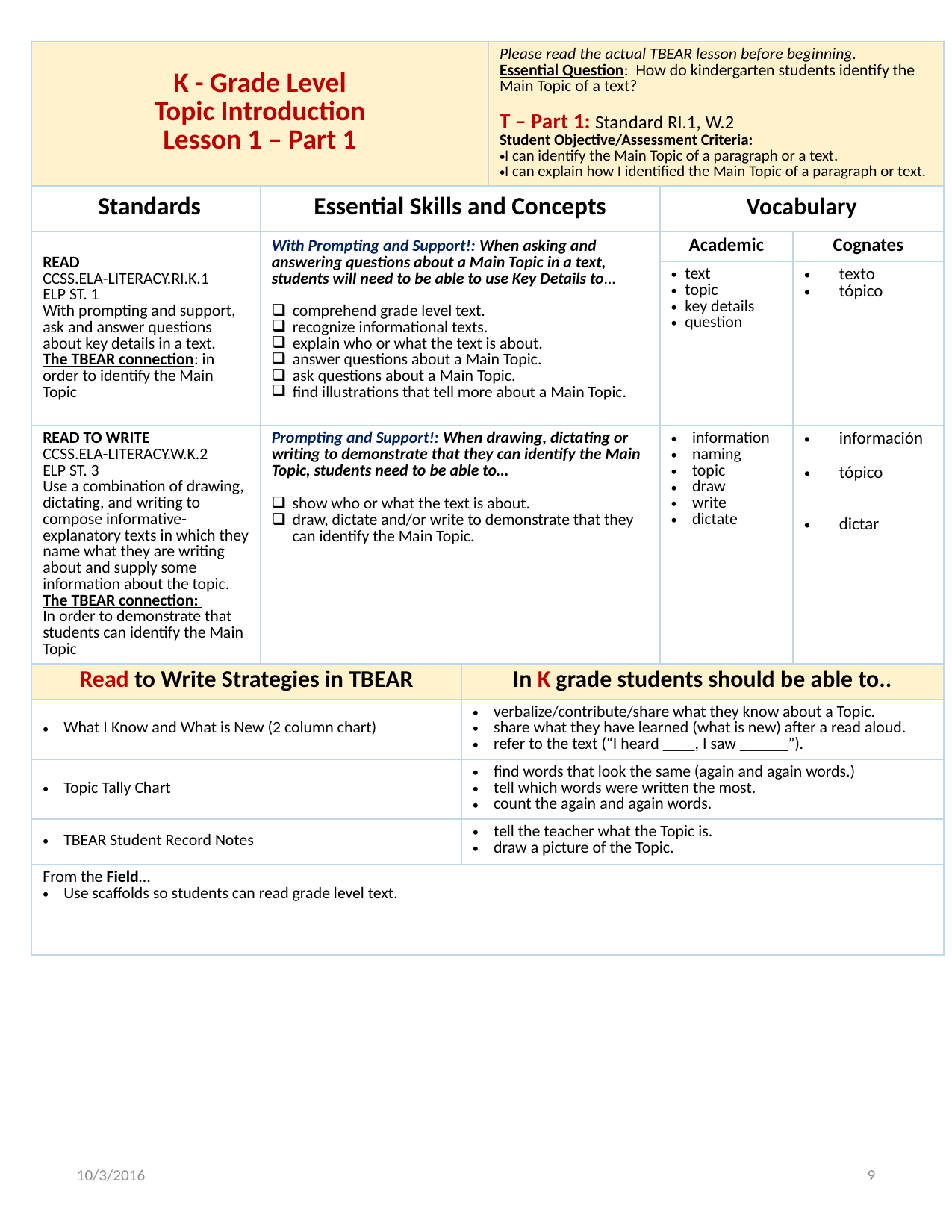

| K - Grade Level Topic Introduction Lesson 1 – Part 1 |  |  | Please read the actual TBEAR lesson before beginning. Essential Question: How do kindergarten students identify the Main Topic of a text? T – Part 1: Standard RI.1, W.2 Student Objective/Assessment Criteria: I can identify the Main Topic of a paragraph or a text. I can explain how I identified the Main Topic of a paragraph or text. |  |  |
| --- | --- | --- | --- | --- | --- |
| Standards | Essential Skills and Concepts |  |  | Vocabulary |  |
| READ CCSS.ELA-LITERACY.RI.K.1 ELP ST. 1 With prompting and support, ask and answer questions about key details in a text. The TBEAR connection: in order to identify the Main Topic | With Prompting and Support!: When asking and answering questions about a Main Topic in a text, students will need to be able to use Key Details to… comprehend grade level text. recognize informational texts. explain who or what the text is about. answer questions about a Main Topic. ask questions about a Main Topic. find illustrations that tell more about a Main Topic. |  |  | Academic | Cognates |
|  |  |  |  | text topic key details question | texto tópico |
| READ TO WRITE CCSS.ELA-LITERACY.W.K.2 ELP ST. 3 Use a combination of drawing, dictating, and writing to compose informative-explanatory texts in which they name what they are writing about and supply some information about the topic. The TBEAR connection: In order to demonstrate that students can identify the Main Topic | Prompting and Support!: When drawing, dictating or writing to demonstrate that they can identify the Main Topic, students need to be able to… show who or what the text is about. draw, dictate and/or write to demonstrate that they can identify the Main Topic. |  |  | information naming topic draw write dictate | información tópico dictar |
| Read to Write Strategies in TBEAR |  | In K grade students should be able to.. |  |  |  |
| What I Know and What is New (2 column chart) |  | verbalize/contribute/share what they know about a Topic. share what they have learned (what is new) after a read aloud. refer to the text (“I heard \_\_\_\_, I saw \_\_\_\_\_\_”). |  |  |  |
| Topic Tally Chart |  | find words that look the same (again and again words.) tell which words were written the most. count the again and again words. |  |  |  |
| TBEAR Student Record Notes |  | tell the teacher what the Topic is. draw a picture of the Topic. |  |  |  |
| From the Field… Use scaffolds so students can read grade level text. |  |  |  |  |  |
10/3/2016
9